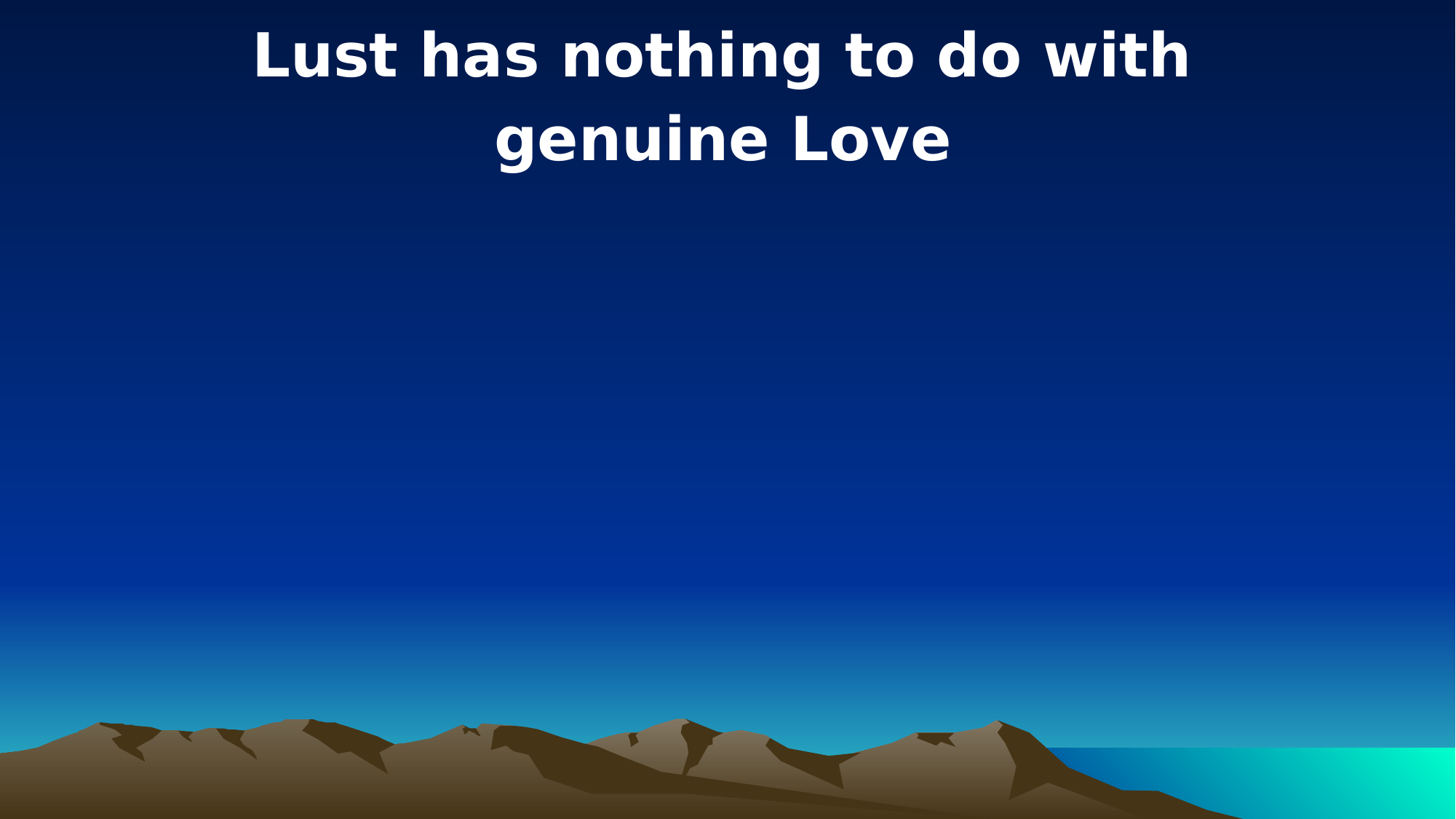

Lust has nothing to do with
genuine Love